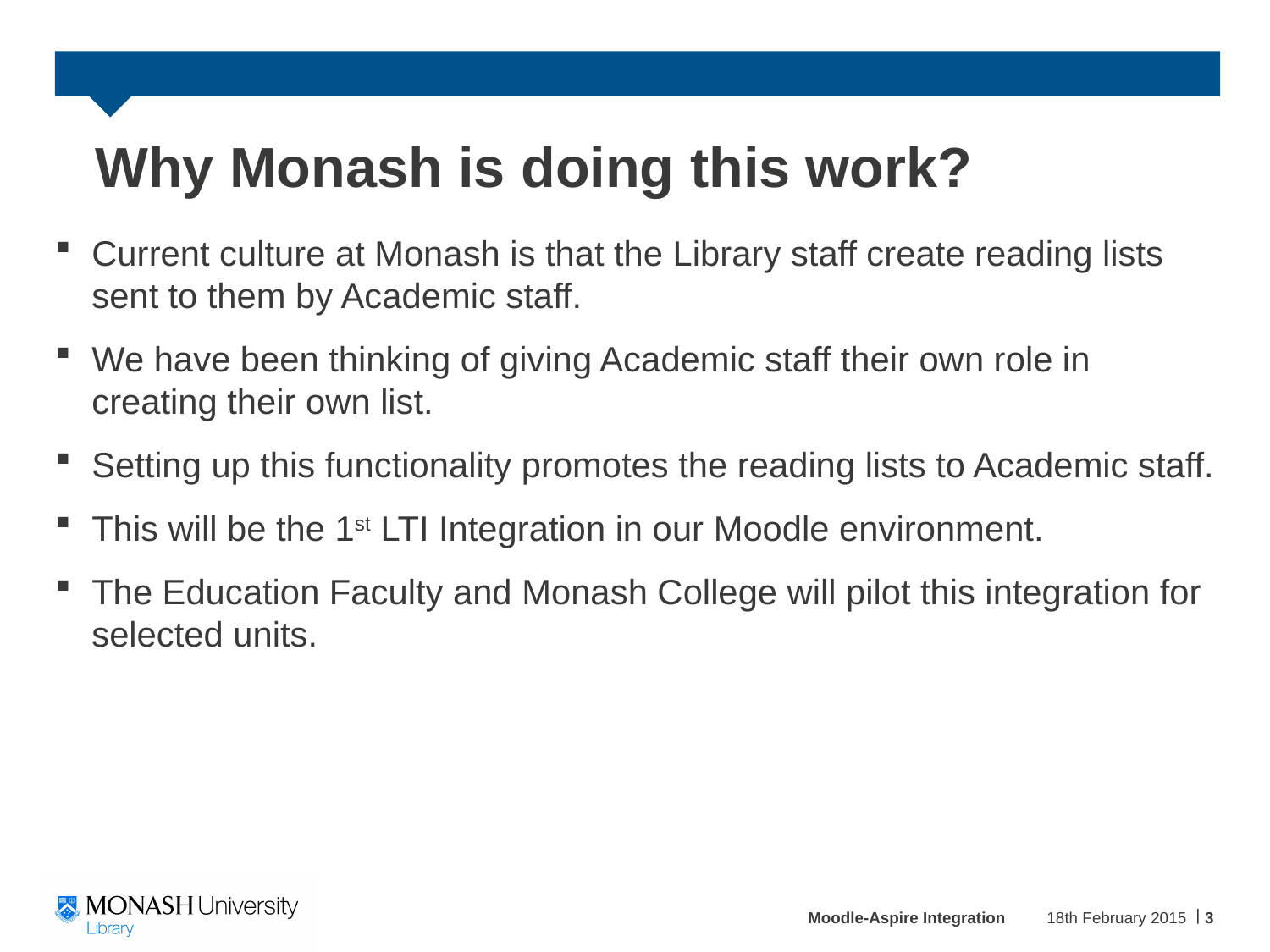

# Why Monash is doing this work?
Current culture at Monash is that the Library staff create reading lists sent to them by Academic staff.
We have been thinking of giving Academic staff their own role in creating their own list.
Setting up this functionality promotes the reading lists to Academic staff.
This will be the 1st LTI Integration in our Moodle environment.
The Education Faculty and Monash College will pilot this integration for selected units.
Moodle-Aspire Integration
18th February 2015
3